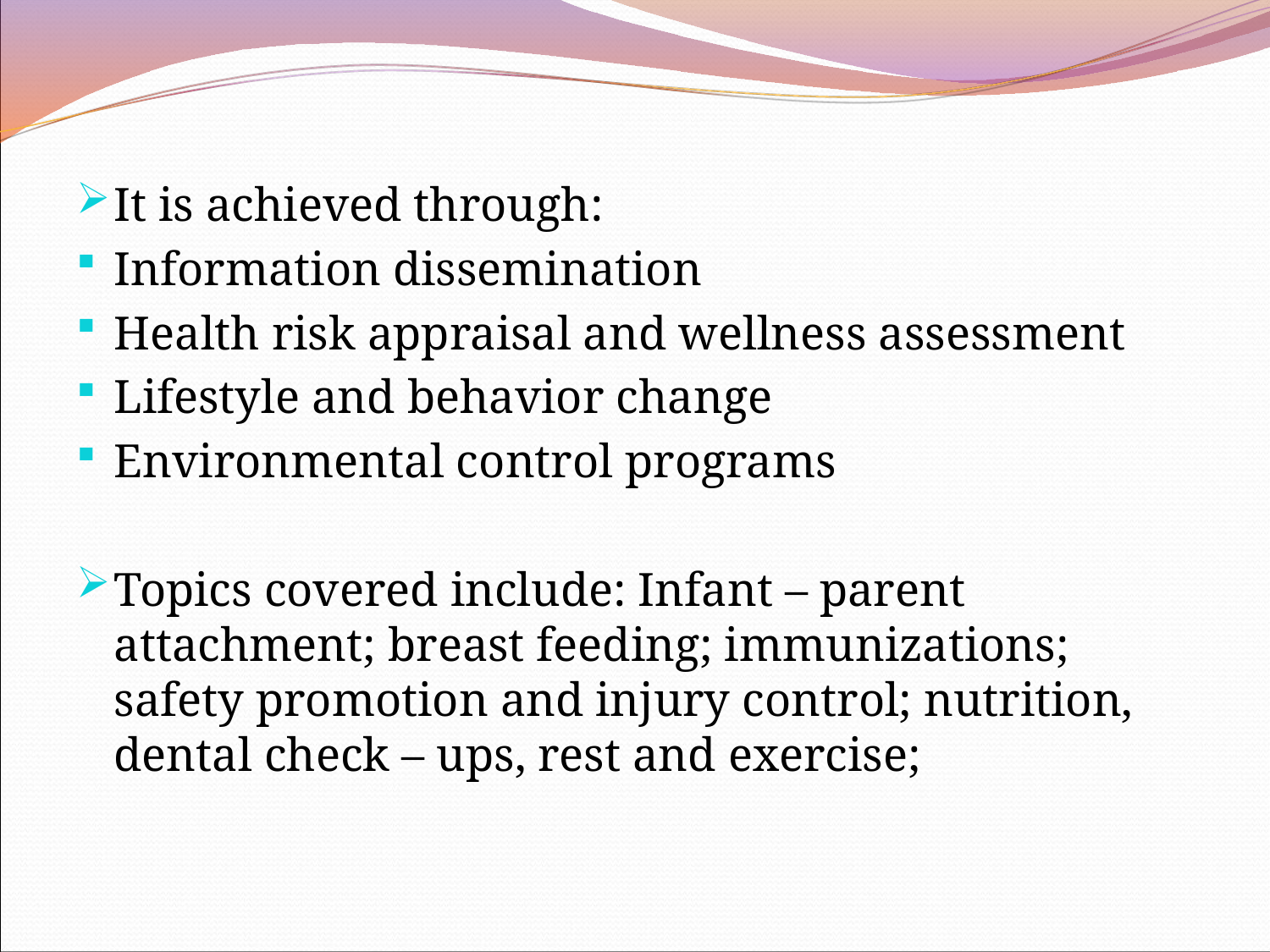

It is achieved through:
Information dissemination
Health risk appraisal and wellness assessment
Lifestyle and behavior change
Environmental control programs

Topics covered include: Infant – parent attachment; breast feeding; immunizations; safety promotion and injury control; nutrition, dental check – ups, rest and exercise;